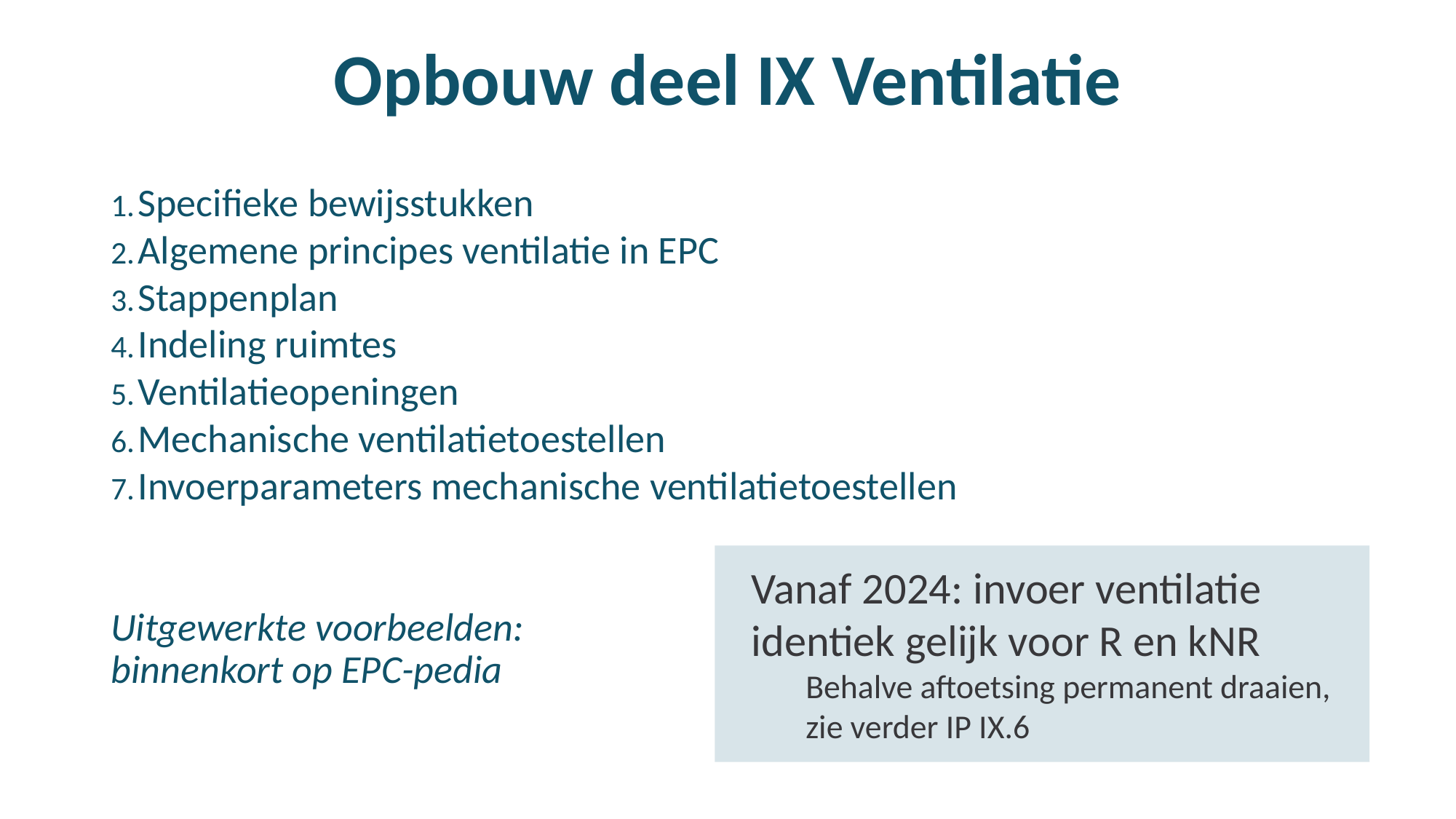

# Opbouw deel IX Ventilatie
Specifieke bewijsstukken
Algemene principes ventilatie in EPC
Stappenplan
Indeling ruimtes
Ventilatieopeningen
Mechanische ventilatietoestellen
Invoerparameters mechanische ventilatietoestellen

Uitgewerkte voorbeelden:
binnenkort op EPC-pedia

Vanaf 2024: invoer ventilatie identiek gelijk voor R en kNR
Behalve aftoetsing permanent draaien, zie verder IP IX.6